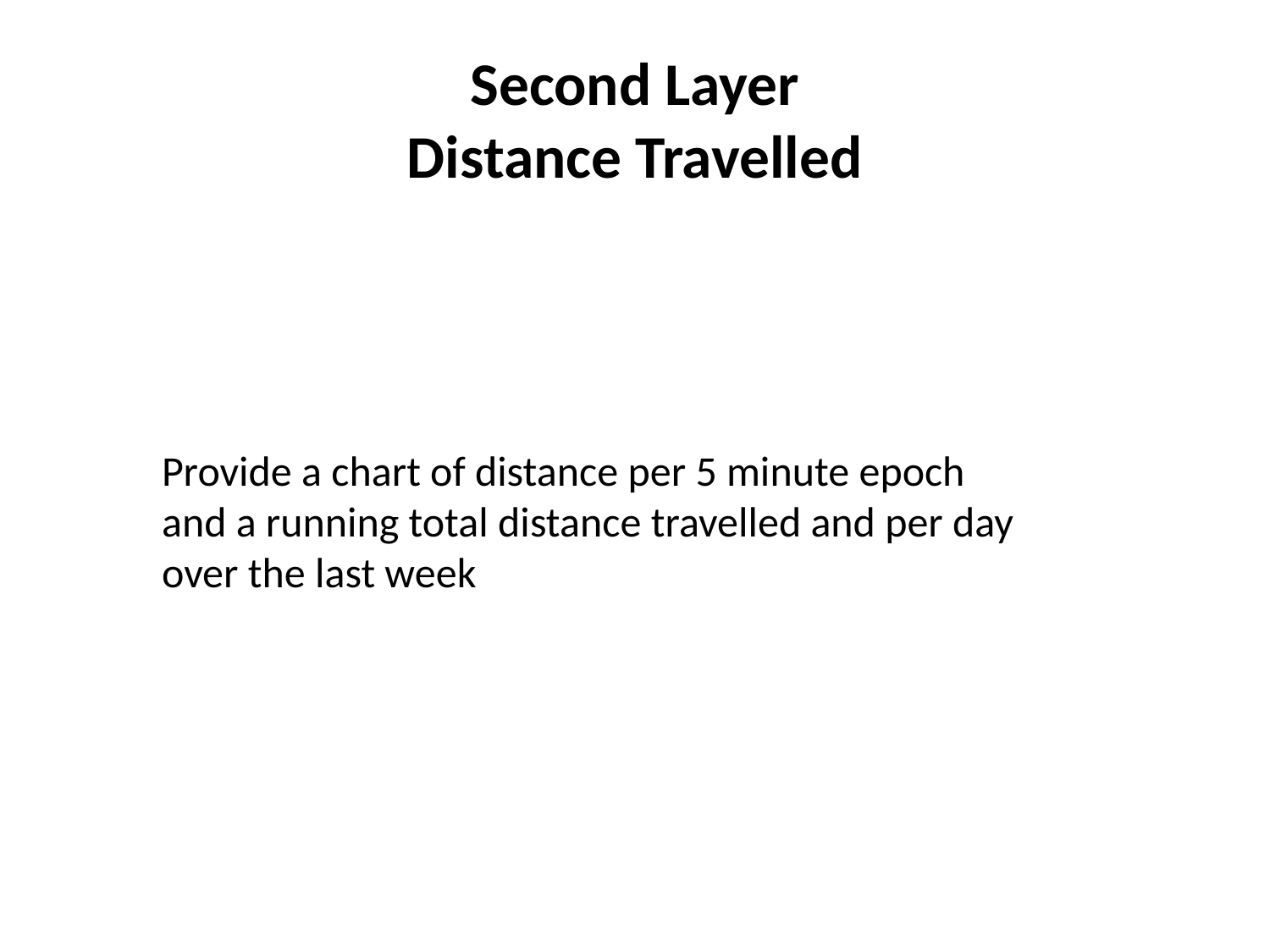

# Second Layer Distance Travelled
Provide a chart of distance per 5 minute epoch and a running total distance travelled and per day over the last week